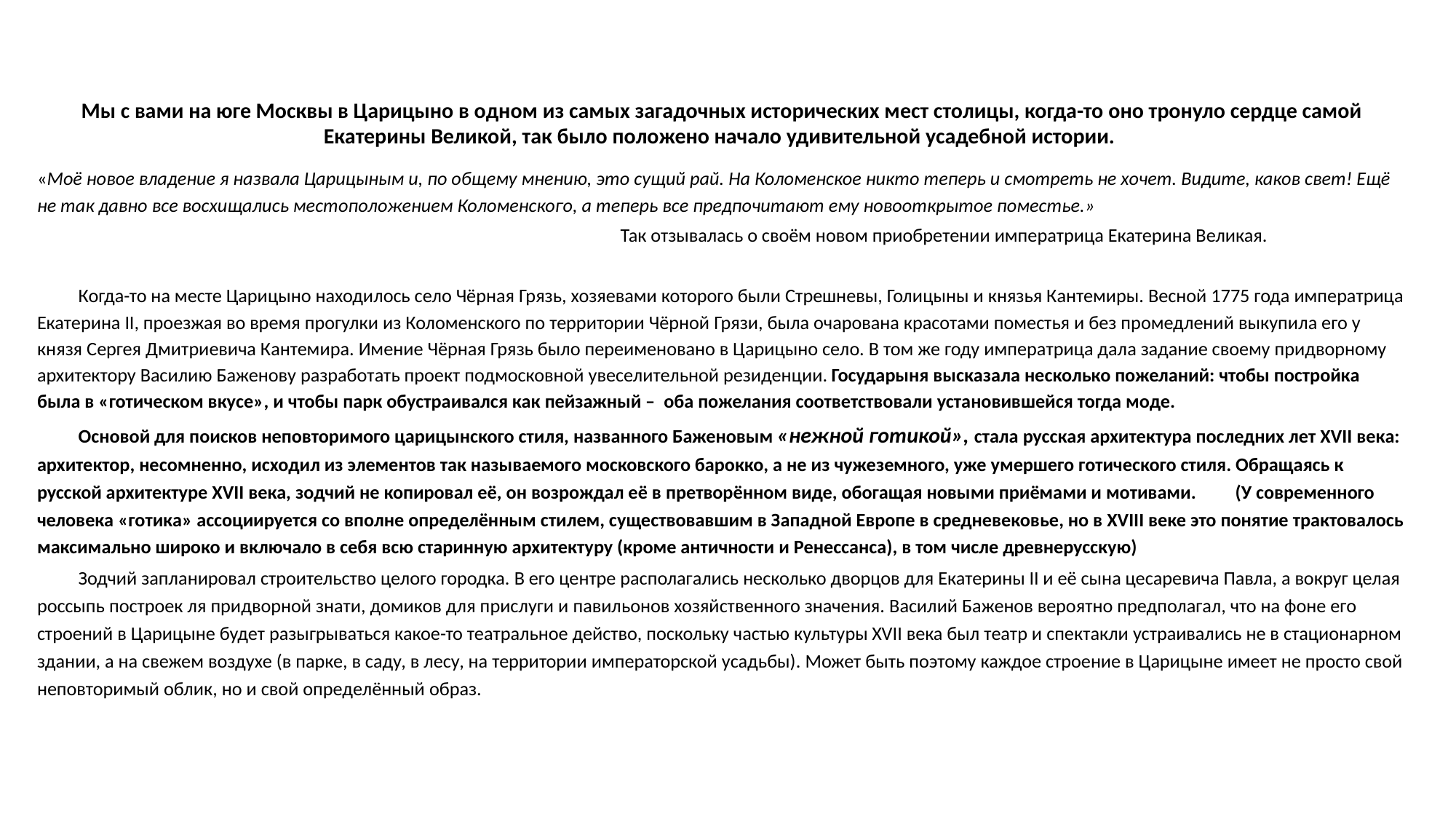

Мы с вами на юге Москвы в Царицыно в одном из самых загадочных исторических мест столицы, когда-то оно тронуло сердце самой Екатерины Великой, так было положено начало удивительной усадебной истории.

«Моё новое владение я назвала Царицыным и, по общему мнению, это сущий рай. На Коломенское никто теперь и смотреть не хочет. Видите, каков свет! Ещё не так давно все восхищались местоположением Коломенского, а теперь все предпочитают ему новооткрытое поместье.»
Так отзывалась о своём новом приобретении императрица Екатерина Великая.

Когда-то на месте Царицыно находилось село Чёрная Грязь, хозяевами которого были Стрешневы, Голицыны и князья Кантемиры. Весной 1775 года императрица Екатерина II, проезжая во время прогулки из Коломенского по территории Чёрной Грязи, была очарована красотами поместья и без промедлений выкупила его у князя Сергея Дмитриевича Кантемира. Имение Чёрная Грязь было переименовано в Царицыно село. В том же году императрица дала задание своему придворному архитектору Василию Баженову разработать проект подмосковной увеселительной резиденции. Государыня высказала несколько пожеланий: чтобы постройка была в «готическом вкусе», и чтобы парк обустраивался как пейзажный –  оба пожелания соответствовали установившейся тогда моде.
Основой для поисков неповторимого царицынского стиля, названного Баженовым «нежной готикой», стала русская архитектура последних лет XVII века: архитектор, несомненно, исходил из элементов так называемого московского барокко, а не из чужеземного, уже умершего готического стиля. Обращаясь к русской архитектуре XVII века, зодчий не копировал её, он возрождал её в претворённом виде, обогащая новыми приёмами и мотивами.         (У современного  человека «готика» ассоциируется со вполне определённым стилем, существовавшим в Западной Европе в средневековье, но в XVIII веке это понятие трактовалось максимально широко и включало в себя всю старинную архитектуру (кроме античности и Ренессанса), в том числе древнерусскую)
Зодчий запланировал строительство целого городка. В его центре располагались несколько дворцов для Екатерины II и её сына цесаревича Павла, а вокруг целая россыпь построек ля придворной знати, домиков для прислуги и павильонов хозяйственного значения. Василий Баженов вероятно предполагал, что на фоне его строений в Царицыне будет разыгрываться какое-то театральное действо, поскольку частью культуры XVII века был театр и спектакли устраивались не в стационарном здании, а на свежем воздухе (в парке, в саду, в лесу, на территории императорской усадьбы). Может быть поэтому каждое строение в Царицыне имеет не просто свой неповторимый облик, но и свой определённый образ.